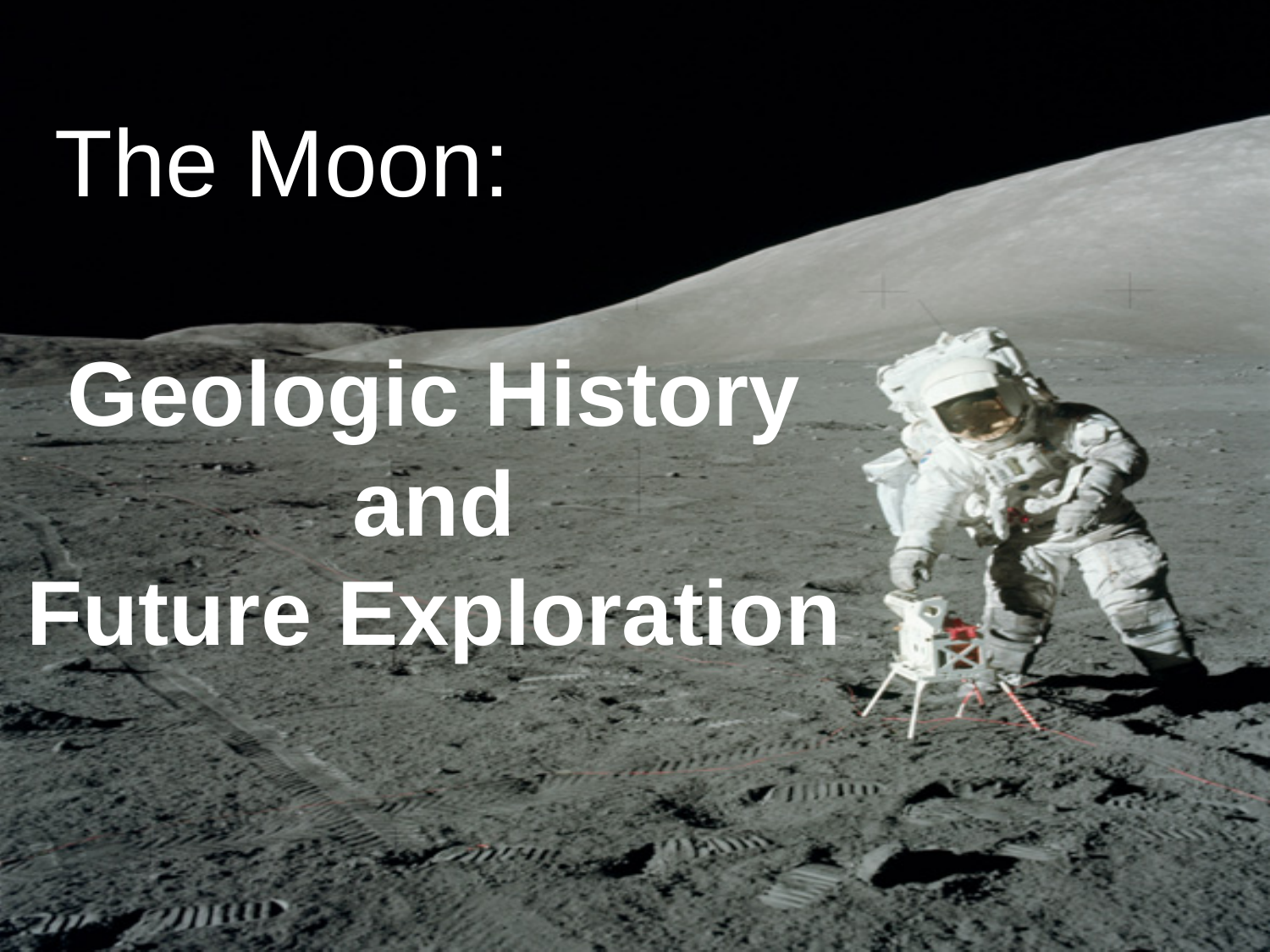

The Moon:
Geologic History and
Future Exploration